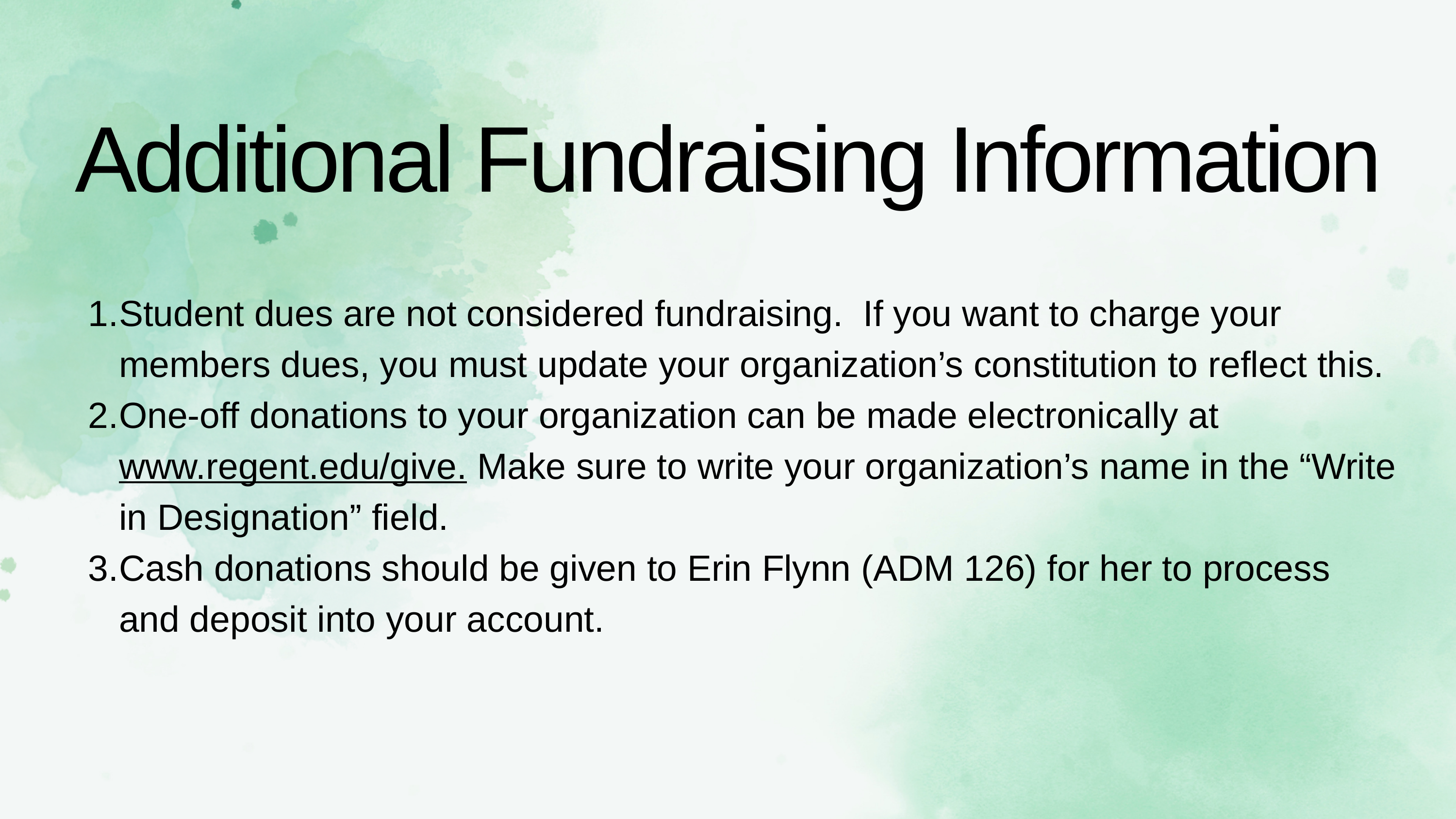

Additional Fundraising Information
Student dues are not considered fundraising.  If you want to charge your members dues, you must update your organization’s constitution to reflect this.
One-off donations to your organization can be made electronically at www.regent.edu/give. Make sure to write your organization’s name in the “Write in Designation” field.
Cash donations should be given to Erin Flynn (ADM 126) for her to process and deposit into your account.